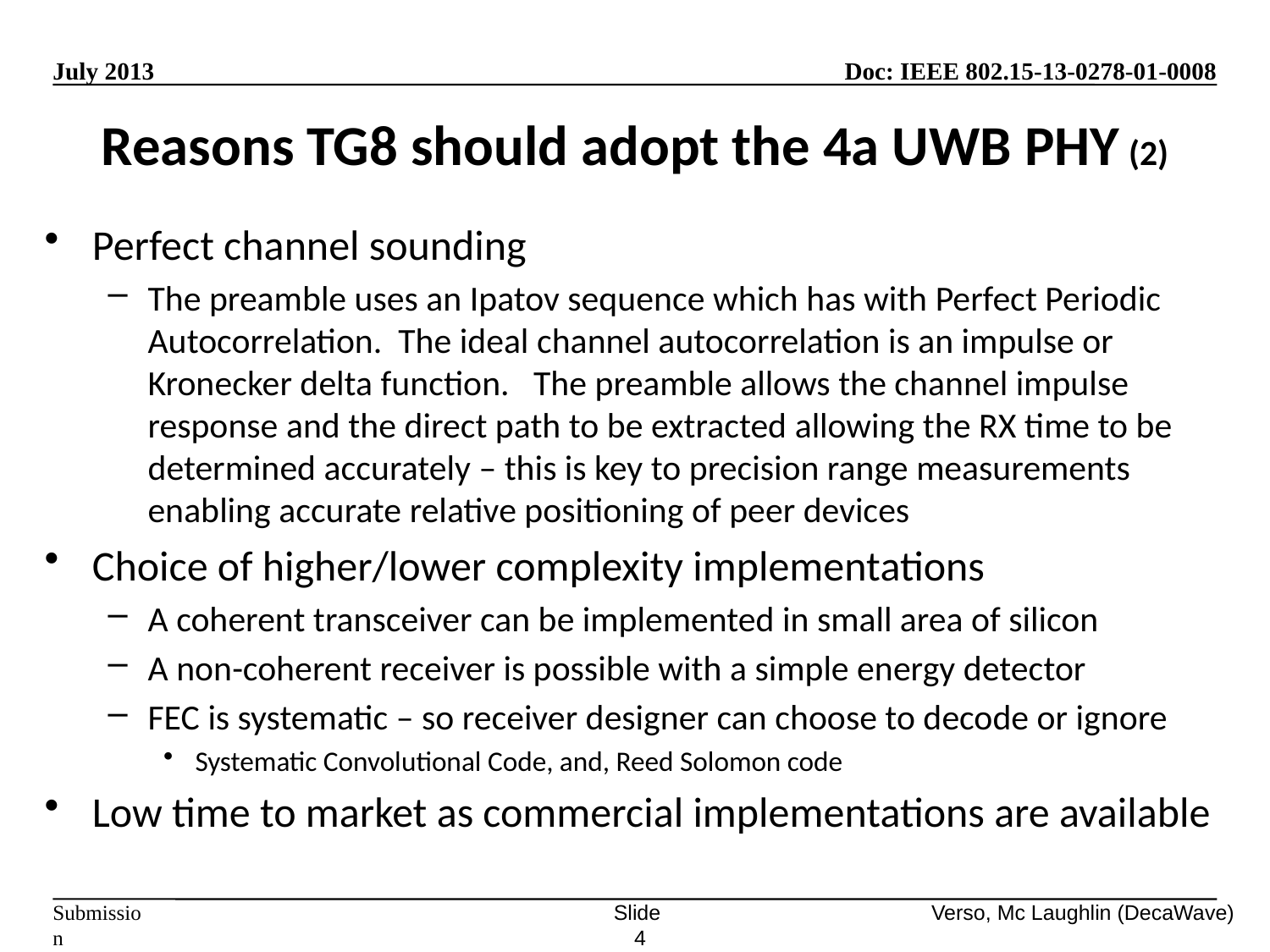

# Reasons TG8 should adopt the 4a UWB PHY (2)
Perfect channel sounding
The preamble uses an Ipatov sequence which has with Perfect Periodic Autocorrelation.  The ideal channel autocorrelation is an impulse or Kronecker delta function.   The preamble allows the channel impulse response and the direct path to be extracted allowing the RX time to be determined accurately – this is key to precision range measurements enabling accurate relative positioning of peer devices
Choice of higher/lower complexity implementations
A coherent transceiver can be implemented in small area of silicon
A non-coherent receiver is possible with a simple energy detector
FEC is systematic – so receiver designer can choose to decode or ignore
Systematic Convolutional Code, and, Reed Solomon code
Low time to market as commercial implementations are available
Slide 4
Verso, Mc Laughlin (DecaWave)